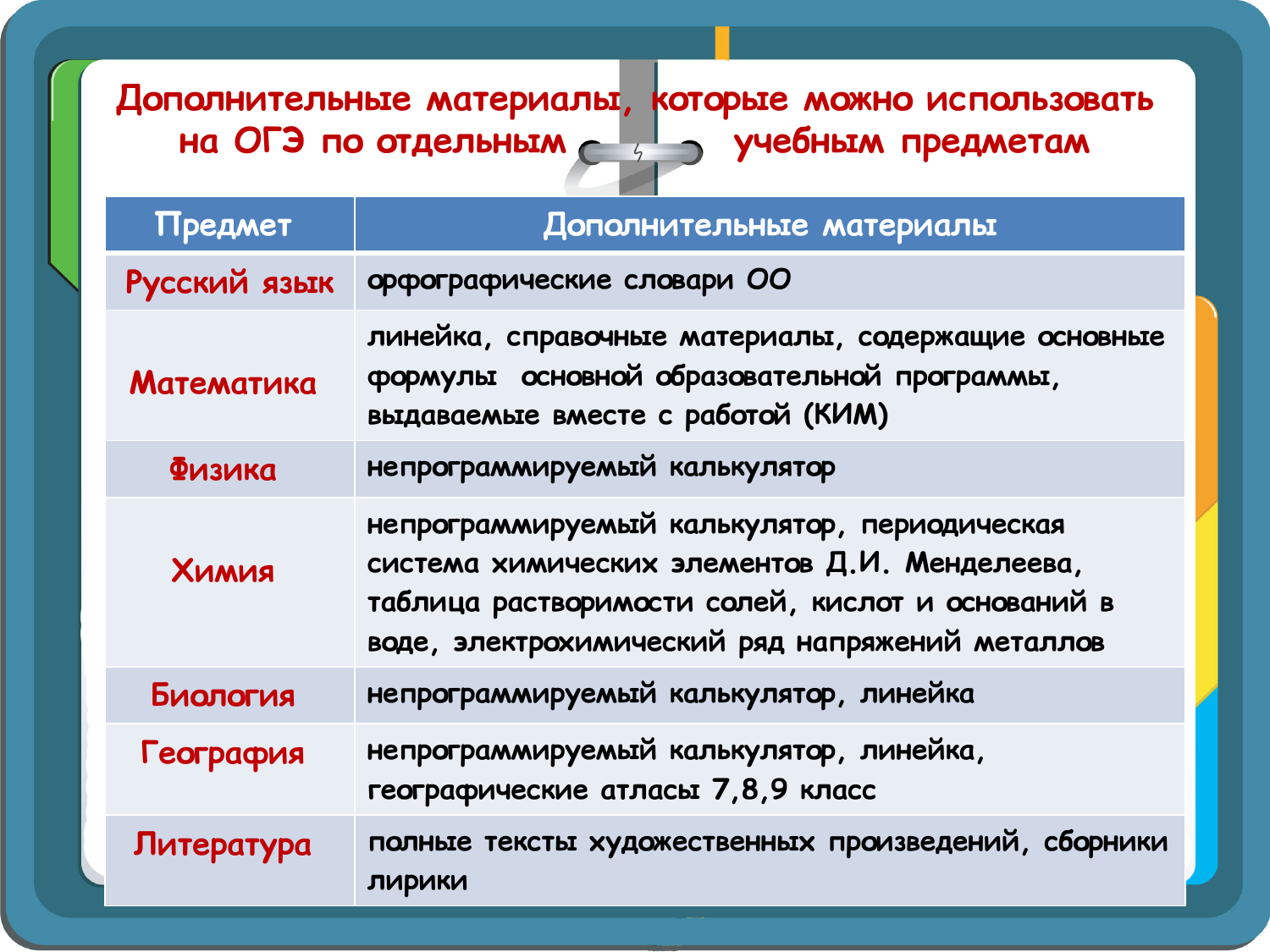

# Дополнительные материалы, которые можно использовать на ОГЭ по отдельным           учебным предметам
| Предмет | Дополнительные материалы |
| --- | --- |
| Русский язык | орфографические словари ОО |
| Математика | линейка, справочные материалы, содержащие основные формулы основной образовательной программы, выдаваемые вместе с работой (КИМ) |
| Физика | непрограммируемый калькулятор |
| Химия | непрограммируемый калькулятор, периодическая система химических элементов Д.И. Менделеева, таблица растворимости солей, кислот и оснований в воде, электрохимический ряд напряжений металлов |
| Биология | непрограммируемый калькулятор, линейка |
| География | непрограммируемый калькулятор, линейка, географические атласы 7,8,9 класс |
| Литература | полные тексты художественных произведений, сборники лирики |